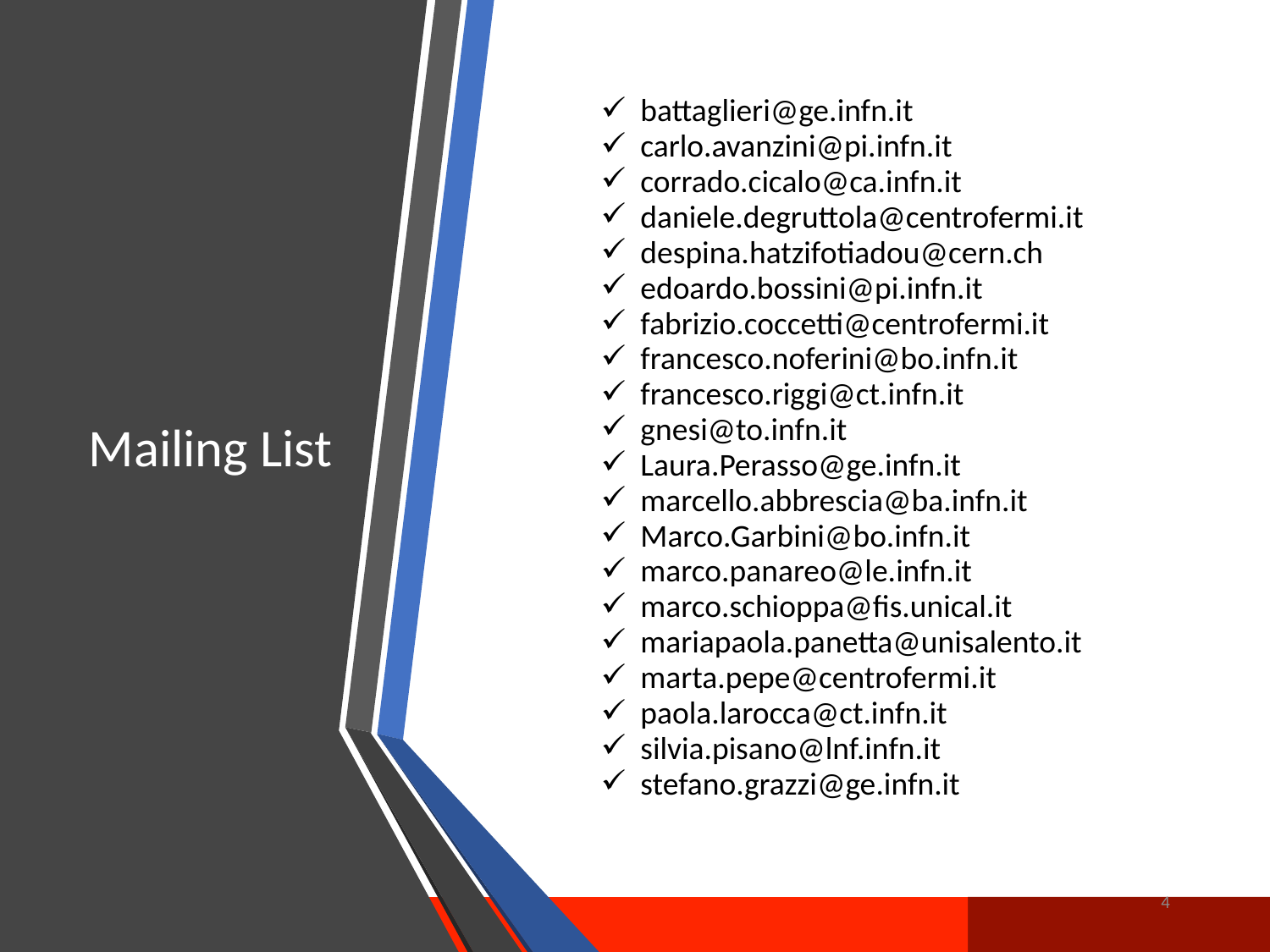

# Mailing List
| battaglieri@ge.infn.it |
| --- |
| carlo.avanzini@pi.infn.it |
| corrado.cicalo@ca.infn.it |
| daniele.degruttola@centrofermi.it |
| despina.hatzifotiadou@cern.ch |
| edoardo.bossini@pi.infn.it |
| fabrizio.coccetti@centrofermi.it |
| francesco.noferini@bo.infn.it |
| francesco.riggi@ct.infn.it |
| gnesi@to.infn.it |
| Laura.Perasso@ge.infn.it |
| marcello.abbrescia@ba.infn.it |
| Marco.Garbini@bo.infn.it |
| marco.panareo@le.infn.it |
| marco.schioppa@fis.unical.it |
| mariapaola.panetta@unisalento.it |
| marta.pepe@centrofermi.it |
| paola.larocca@ct.infn.it |
| silvia.pisano@lnf.infn.it |
| stefano.grazzi@ge.infn.it |
4